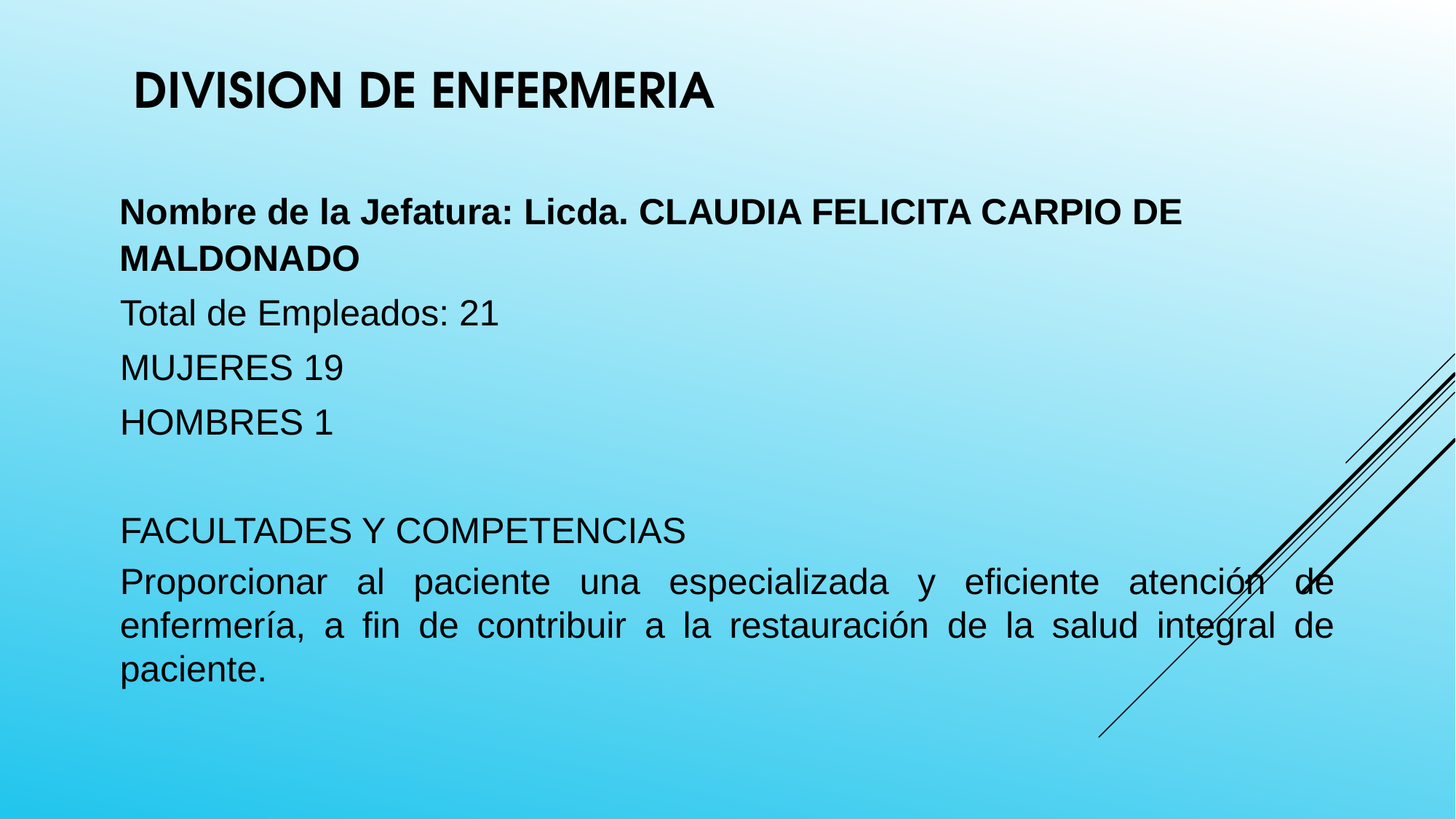

# DIVISION DE ENFERMERIA
Nombre de la Jefatura: Licda. CLAUDIA FELICITA CARPIO DE MALDONADO
Total de Empleados: 21
MUJERES 19
HOMBRES 1

FACULTADES Y COMPETENCIAS
Proporcionar al paciente una especializada y eficiente atención de enfermería, a fin de contribuir a la restauración de la salud integral de paciente.